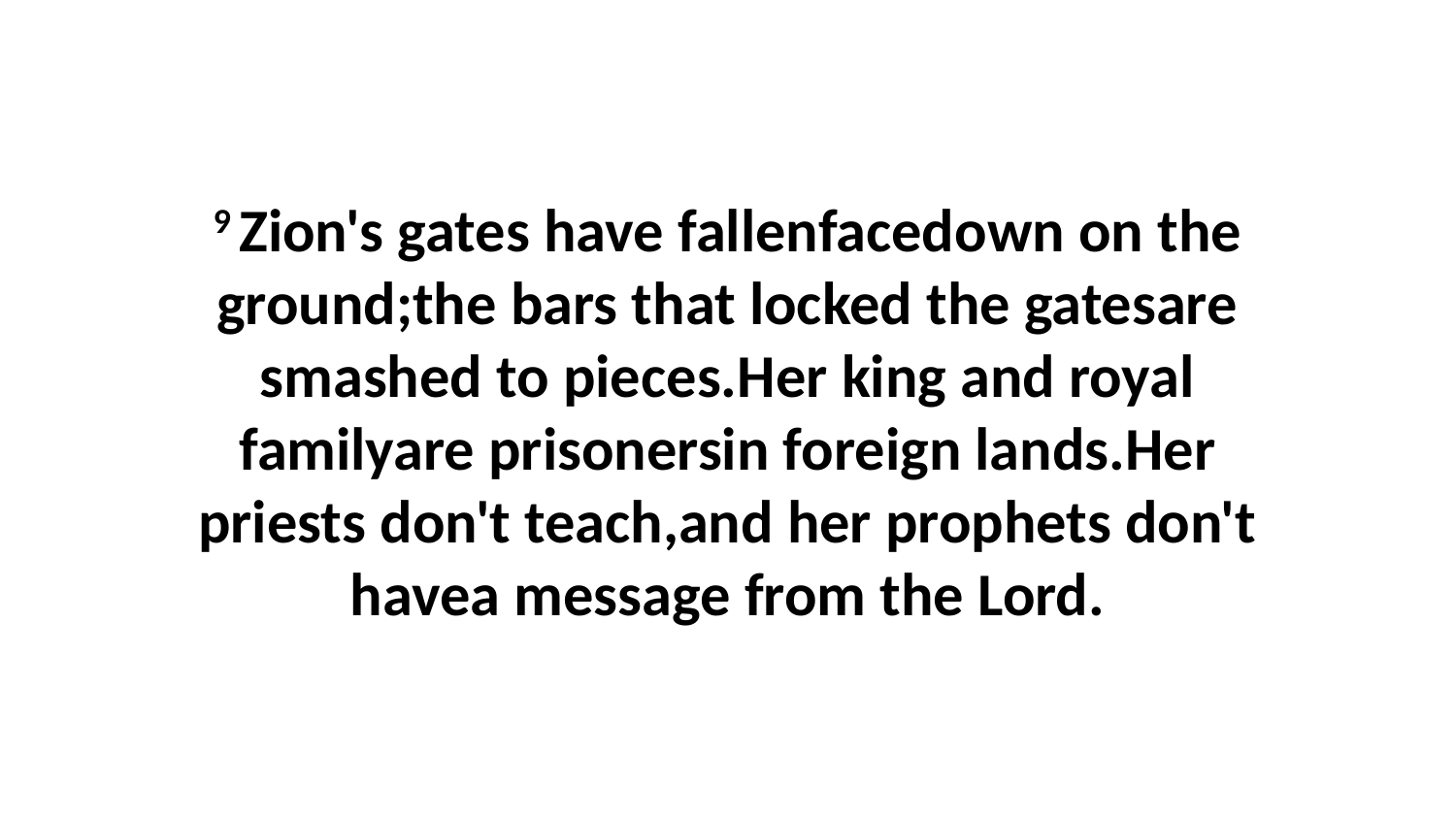

9 Zion's gates have fallenfacedown on the ground;the bars that locked the gatesare smashed to pieces.Her king and royal familyare prisonersin foreign lands.Her priests don't teach,and her prophets don't havea message from the Lord.